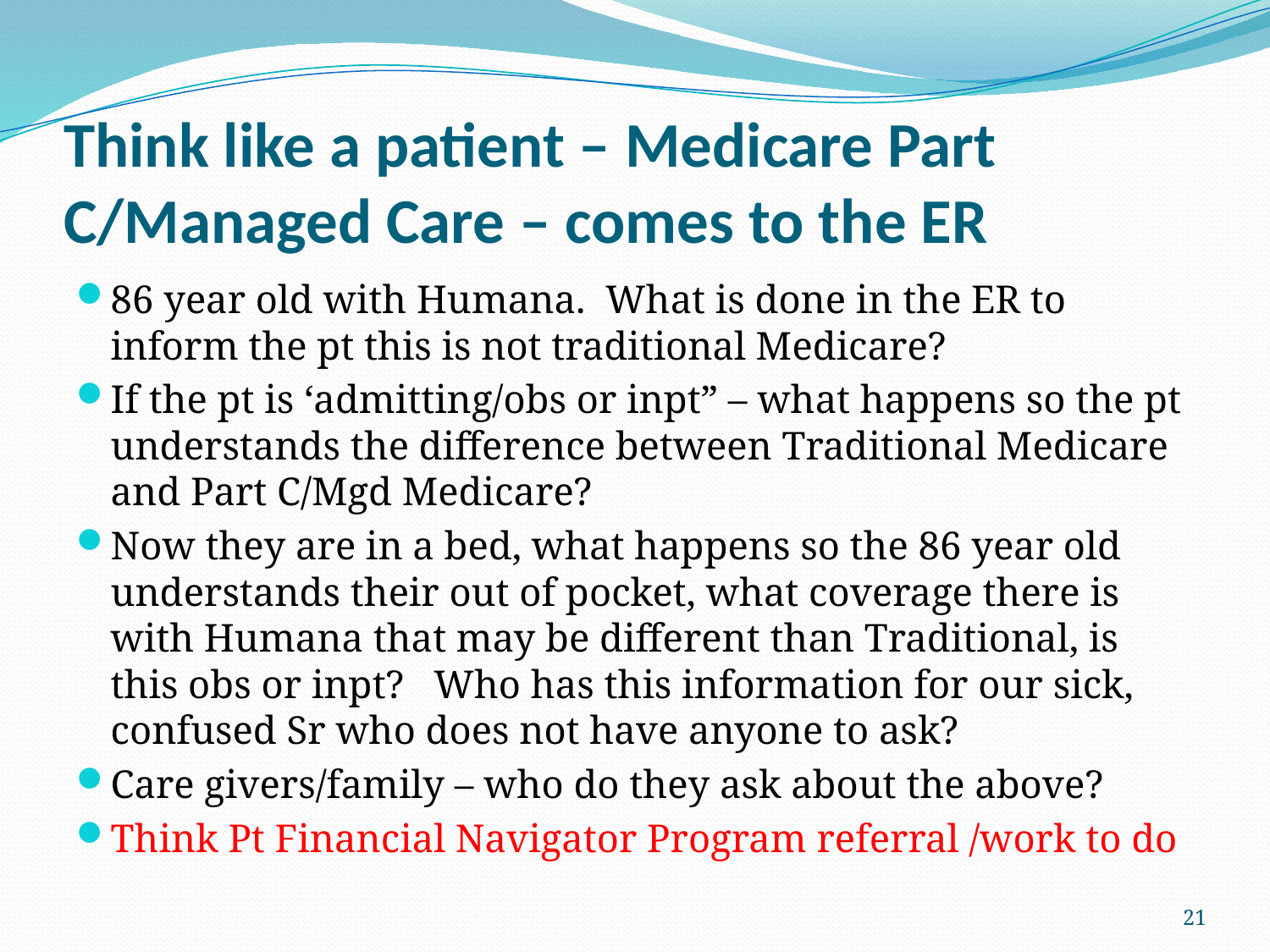

# Think like a patient – Medicare Part C/Managed Care – comes to the ER
86 year old with Humana.  What is done in the ER to inform the pt this is not traditional Medicare?
If the pt is ‘admitting/obs or inpt” – what happens so the pt understands the difference between Traditional Medicare and Part C/Mgd Medicare?
Now they are in a bed, what happens so the 86 year old understands their out of pocket, what coverage there is with Humana that may be different than Traditional, is this obs or inpt?   Who has this information for our sick, confused Sr who does not have anyone to ask?
Care givers/family – who do they ask about the above?
Think Pt Financial Navigator Program referral /work to do
21